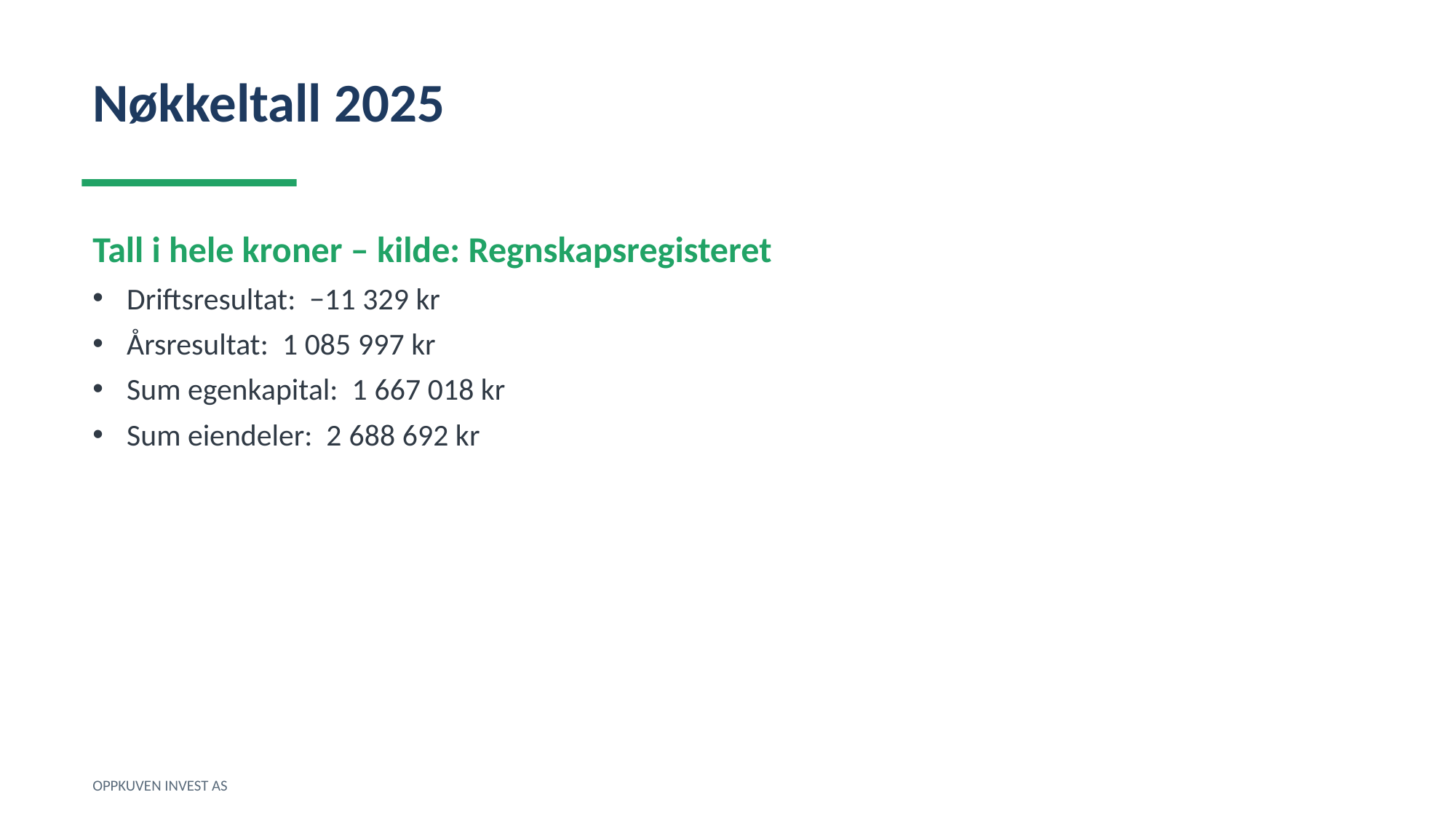

Nøkkeltall 2025

Tall i hele kroner – kilde: Regnskapsregisteret
Driftsresultat:  −11 329 kr
Årsresultat:  1 085 997 kr
Sum egenkapital:  1 667 018 kr
Sum eiendeler:  2 688 692 kr
OPPKUVEN INVEST AS